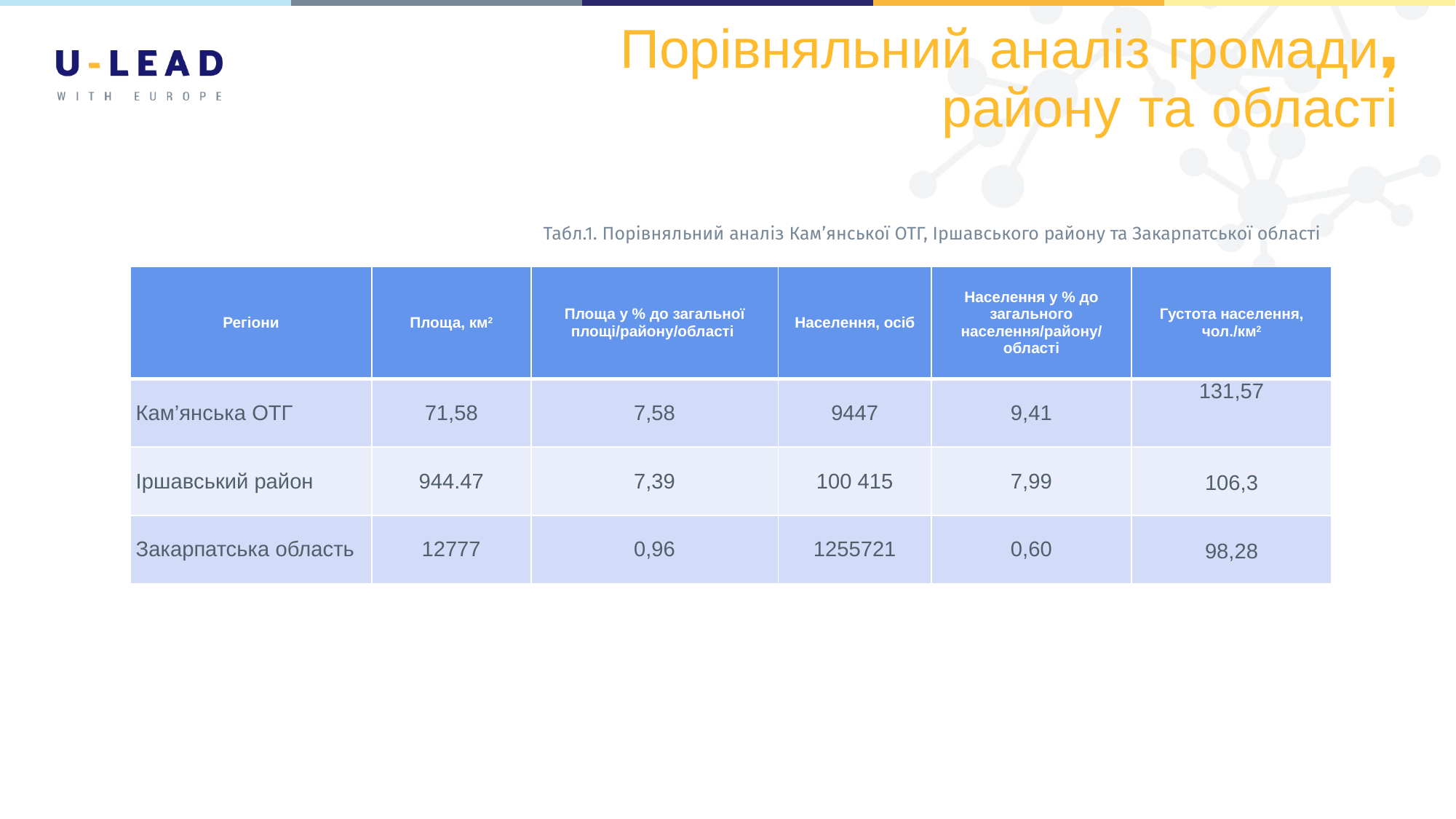

# Порівняльний аналіз громади, району та області
Табл.1. Порівняльний аналіз Кам’янської ОТГ, Іршавського району та Закарпатської області
| Регіони | Площа, км2 | Площа у % до загальної площі/району/області | Населення, осіб | Населення у % до загального населення/району/ області | Густота населення, чол./км2 |
| --- | --- | --- | --- | --- | --- |
| Кам’янська ОТГ | 71,58 | 7,58 | 9447 | 9,41 | 131,57 |
| Іршавський район | 944.47 | 7,39 | 100 415 | 7,99 | 106,3 |
| Закарпатська область | 12777 | 0,96 | 1255721 | 0,60 | 98,28 |